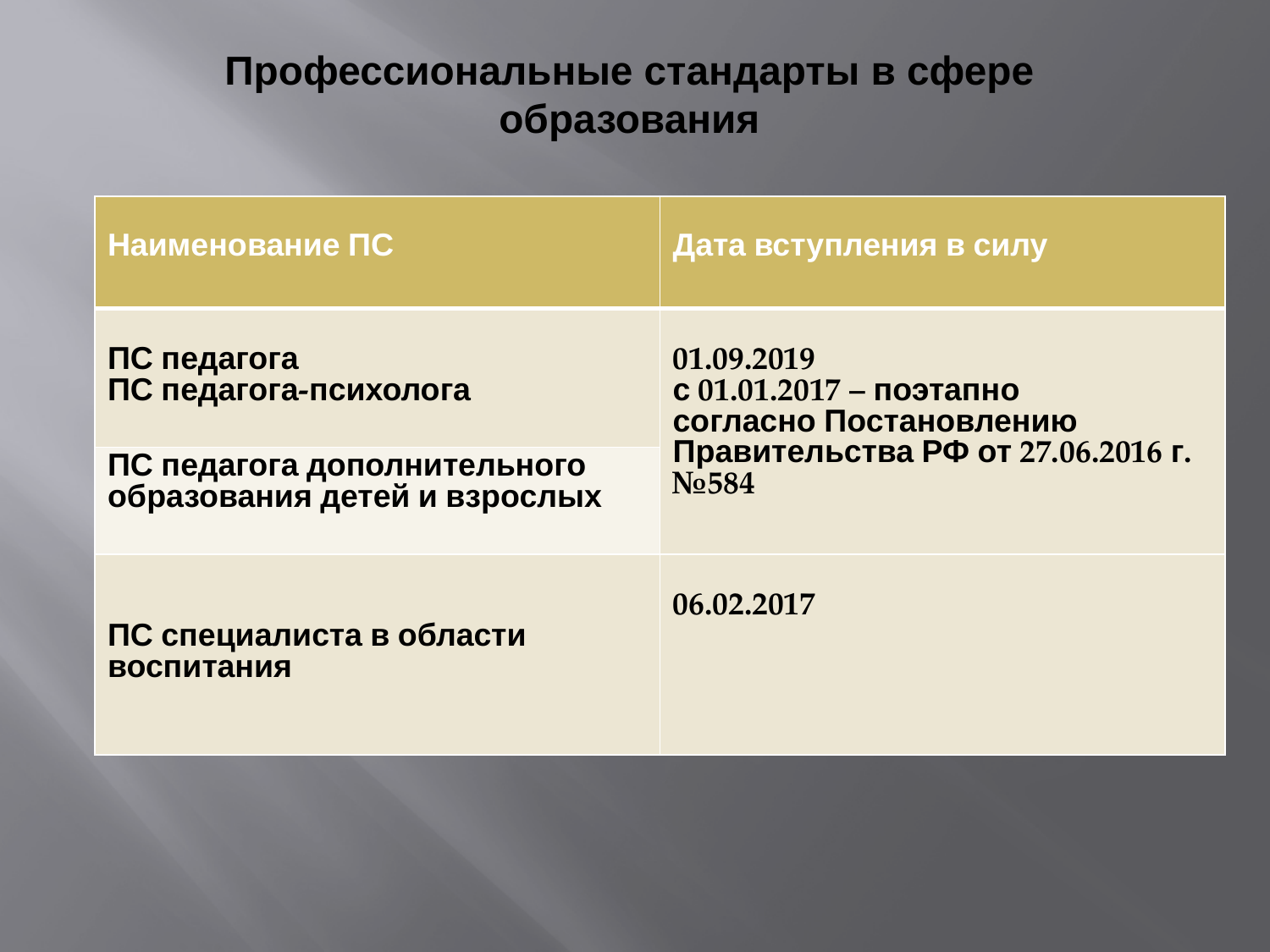

# Профессиональные стандарты в сфере образования
| Наименование ПС | Дата вступления в силу |
| --- | --- |
| ПС педагога ПС педагога-психолога | 01.09.2019 с 01.01.2017 – поэтапно согласно Постановлению Правительства РФ от 27.06.2016 г. №584 |
| ПС педагога дополнительного образования детей и взрослых |  |
| ПС специалиста в области воспитания | 06.02.2017 |